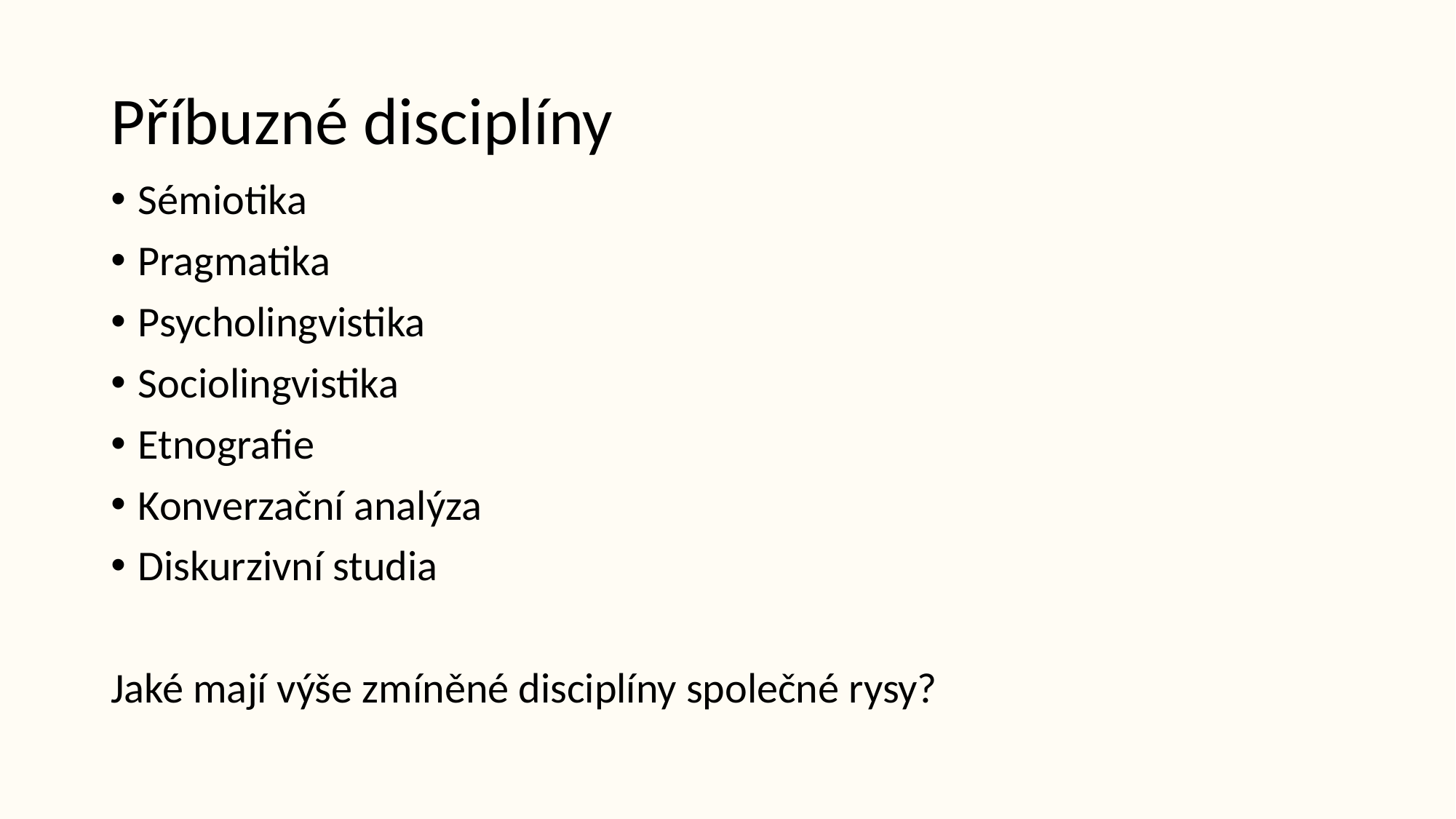

# Příbuzné disciplíny
Sémiotika
Pragmatika
Psycholingvistika
Sociolingvistika
Etnografie
Konverzační analýza
Diskurzivní studia

Jaké mají výše zmíněné disciplíny společné rysy?